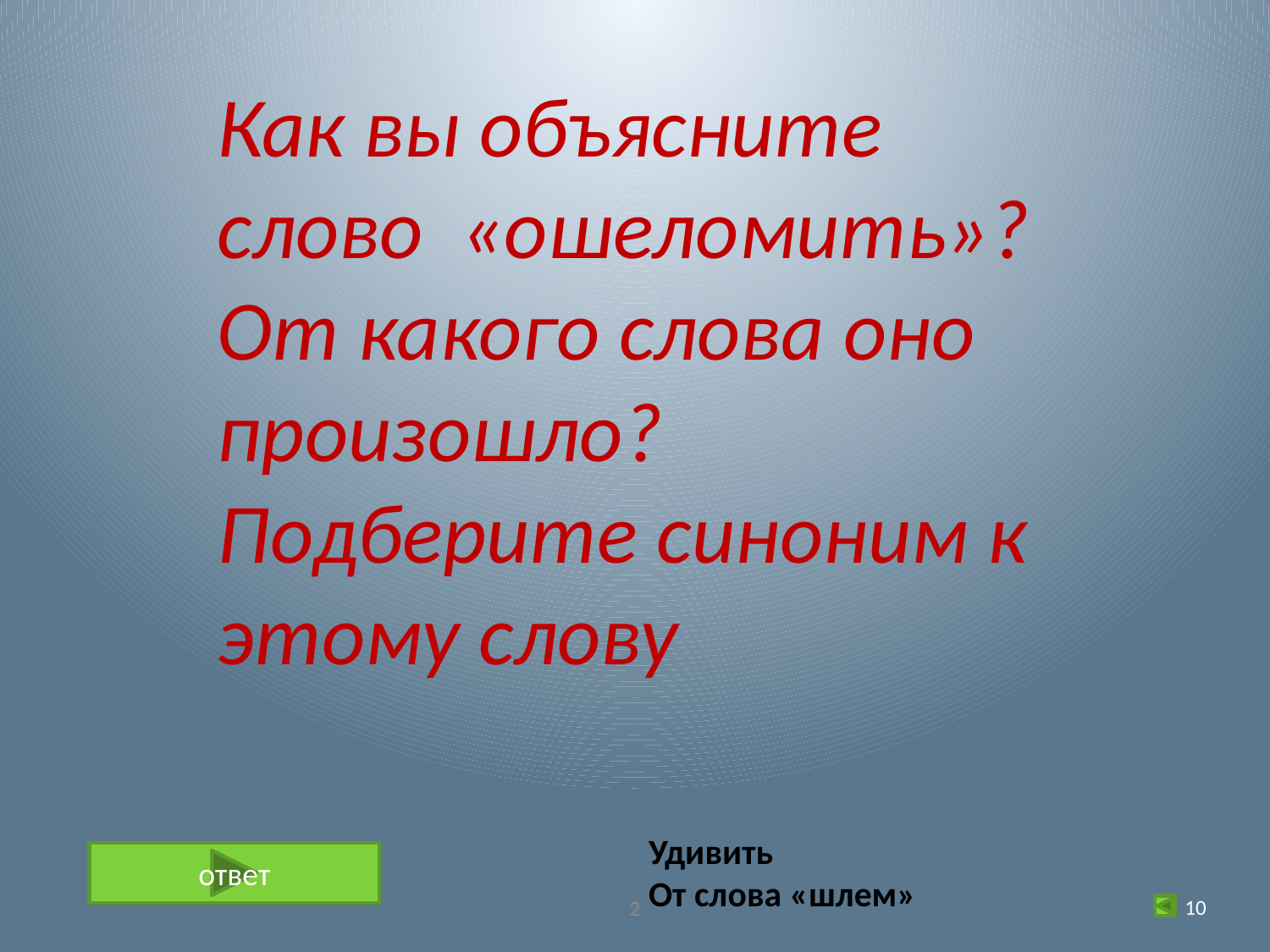

Как вы объясните слово  «ошеломить»? От какого слова оно произошло? Подберите синоним к этому слову
Удивить
От слова «шлем»
ответ
10
2